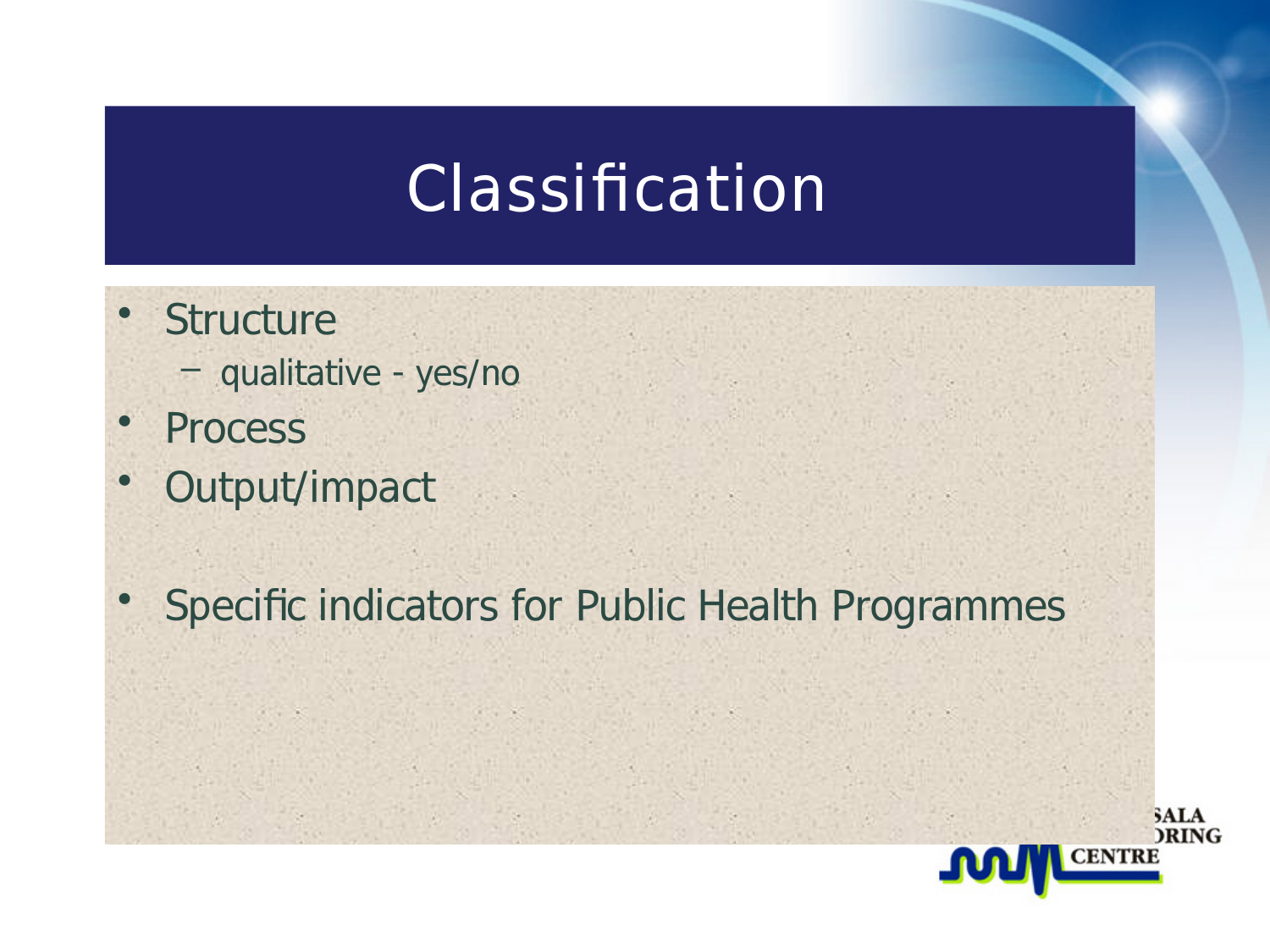

# Classification
Structure
qualitative - yes/no
Process
Output/impact

Specific indicators for Public Health Programmes